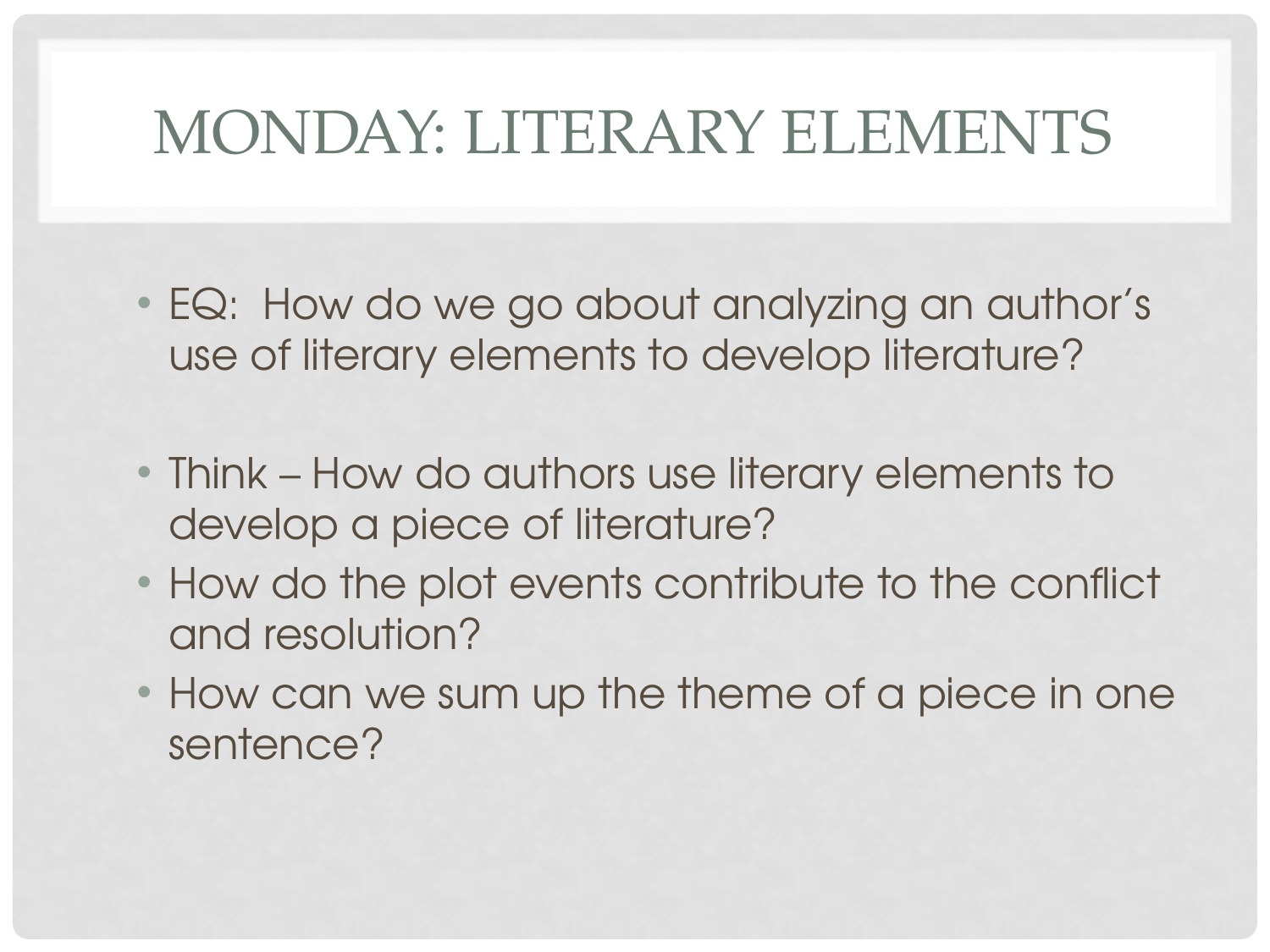

# Monday: Literary Elements
EQ:  How do we go about analyzing an author’s use of literary elements to develop literature?

Think – How do authors use literary elements to develop a piece of literature?
How do the plot events contribute to the conflict and resolution?
How can we sum up the theme of a piece in one sentence?